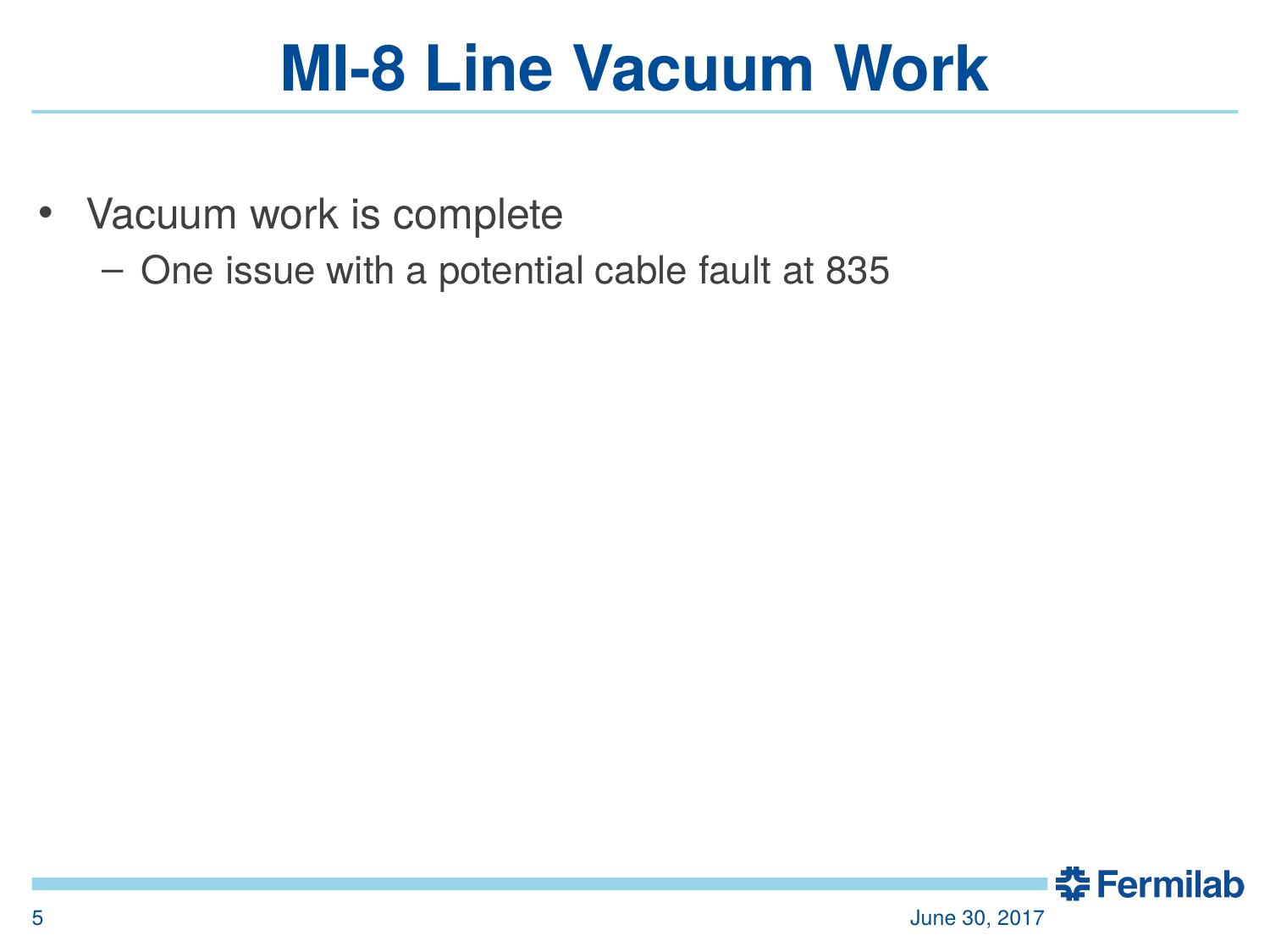

# MI-8 Line Vacuum Work

Vacuum work is complete
One issue with a potential cable fault at 835

5
June 30, 2017